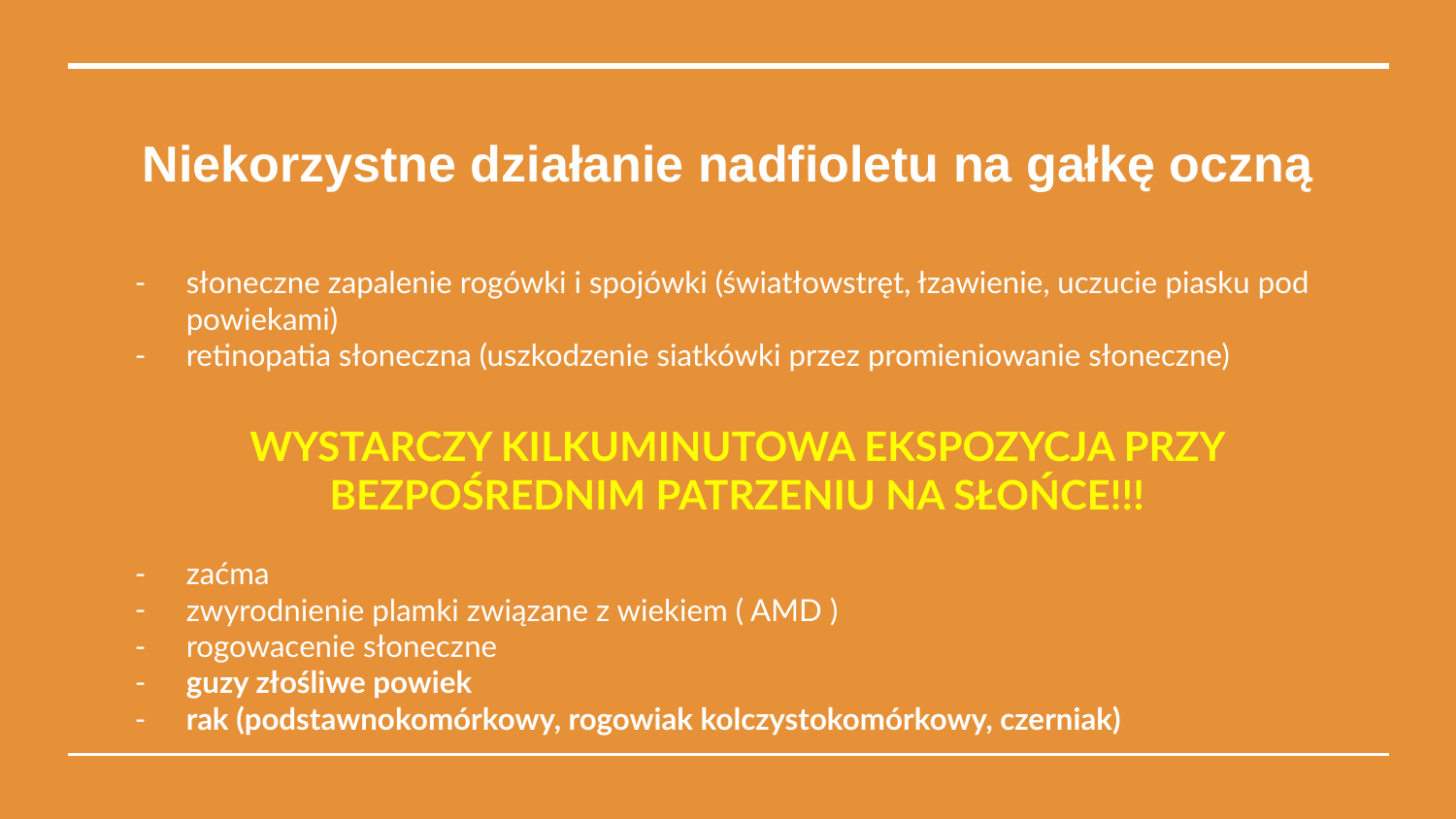

# Niekorzystne działanie nadfioletu na gałkę oczną
słoneczne zapalenie rogówki i spojówki (światłowstręt, łzawienie, uczucie piasku pod powiekami)
retinopatia słoneczna (uszkodzenie siatkówki przez promieniowanie słoneczne)

WYSTARCZY KILKUMINUTOWA EKSPOZYCJA PRZY BEZPOŚREDNIM PATRZENIU NA SŁOŃCE!!!

zaćma
zwyrodnienie plamki związane z wiekiem ( AMD )
rogowacenie słoneczne
guzy złośliwe powiek
rak (podstawnokomórkowy, rogowiak kolczystokomórkowy, czerniak)